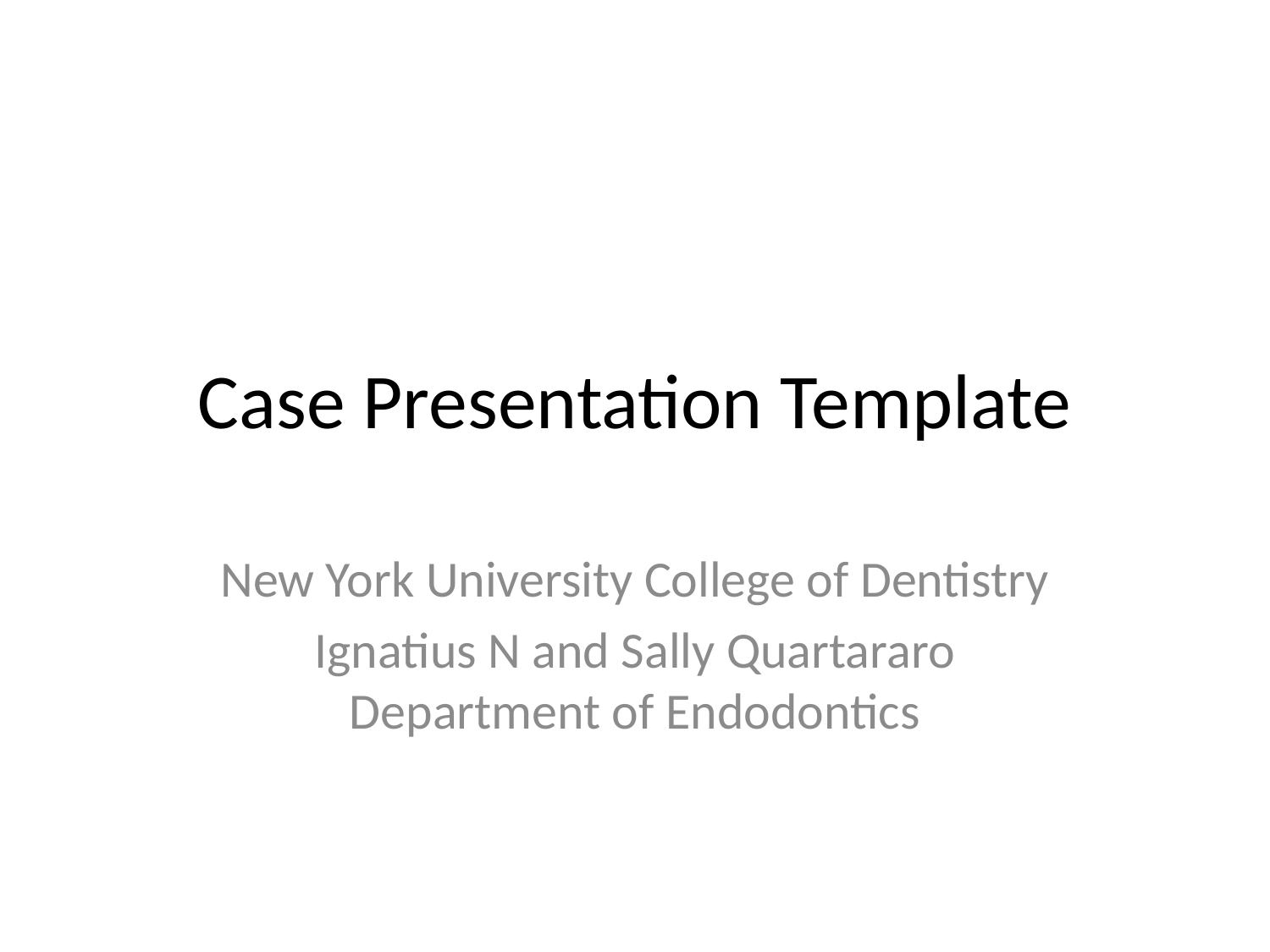

# Case Presentation Template
New York University College of Dentistry
Ignatius N and Sally Quartararo Department of Endodontics